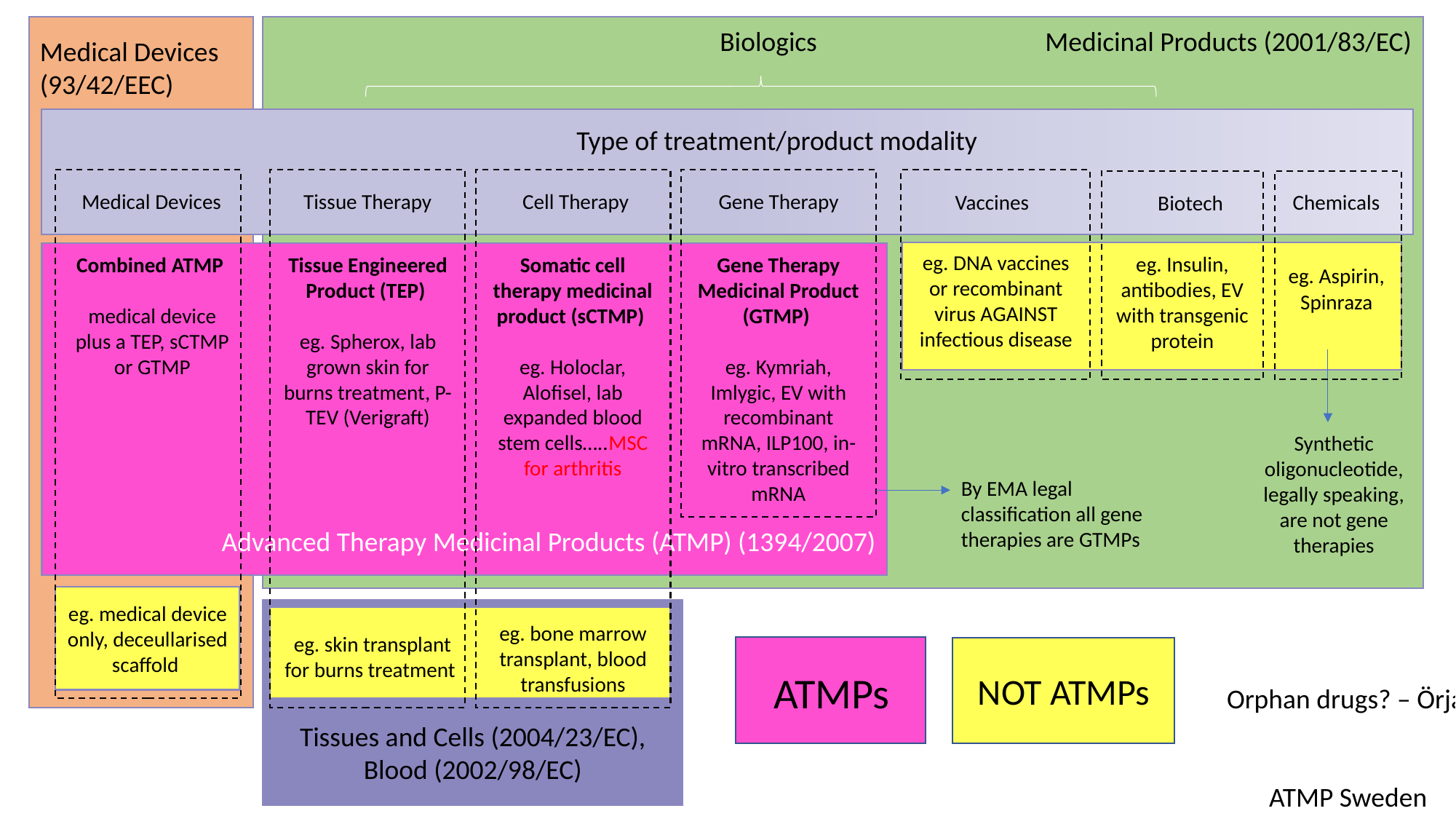

Medical Devices
(93/42/EEC)

     Biologics                                     Medicinal Products (2001/83/EC)

Type of treatment/product modality

Medical Devices
Tissue Therapy
Cell Therapy
Gene Therapy
Chemicals
Vaccines
Biotech

Advanced Therapy Medicinal Products (ATMP) (1394/2007)
eg. DNA vaccines or recombinant virus AGAINST infectious disease
eg. Insulin, antibodies, EV with transgenic protein
Combined ATMP

medical device plus a TEP, sCTMP or GTMP
Tissue Engineered Product (TEP)

eg. Spherox, lab grown skin for burns treatment, P-TEV (Verigraft)
Somatic cell therapy medicinal product (sCTMP)

eg. Holoclar, Alofisel, lab expanded blood stem cells…..MSC for arthritis
Gene Therapy Medicinal Product (GTMP)

eg. Kymriah, Imlygic, EV with recombinant mRNA, ILP100, in-vitro transcribed mRNA
eg. Aspirin, Spinraza
Synthetic oligonucleotide, legally speaking, are not gene therapies
By EMA legal classification all gene therapies are GTMPs
eg. medical device only, deceullarised scaffold

Tissues and Cells (2004/23/EC), Blood (2002/98/EC)

eg. skin transplant for burns treatment
NOT ATMPs
# ATMPs
eg. bone marrow transplant, blood transfusions

Orphan drugs? – Örjan Norberg
ATMP Sweden
https://medium.com/termisbpc/termis-pap-session-3-regulation-of-advanced-therapeutic-medicinal-products-atmps-in-europe-fd7f883a9c81
https://slideplayer.com/slide/6287345/
https://ct.catapult.org.uk/sites/default/files/publication/DanRabbie_Taking%20Advanced%20Therapy%20Medicinal%20Products%20%28ATMPs%29%20to%20Market_29Jun18.pdf